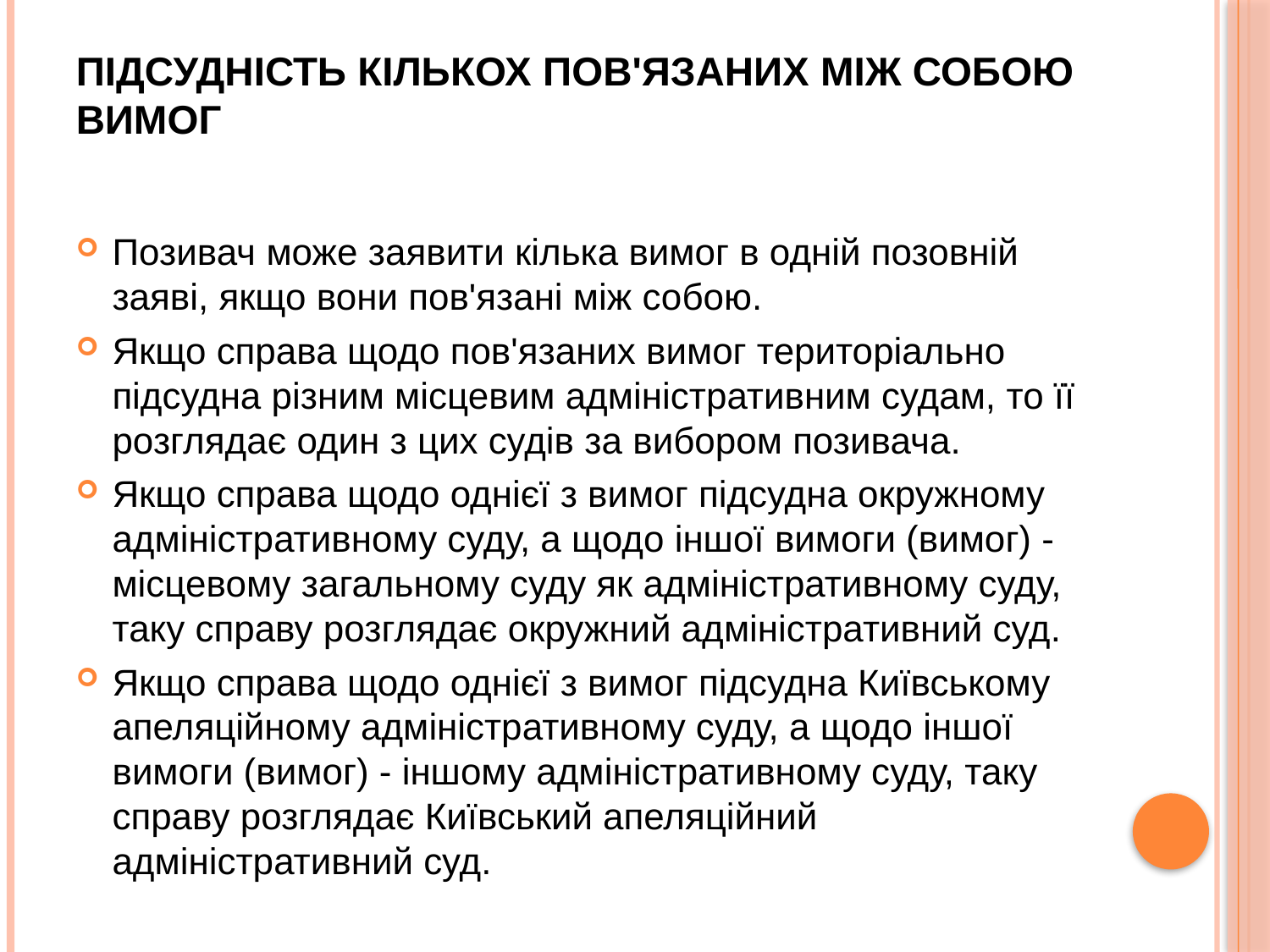

# Підсудність кількох пов'язаних між собою вимог
Позивач може заявити кілька вимог в одній позовній заяві, якщо вони пов'язані між собою.
Якщо справа щодо пов'язаних вимог територіально підсудна різним місцевим адміністративним судам, то її розглядає один з цих судів за вибором позивача.
Якщо справа щодо однієї з вимог підсудна окружному адміністративному суду, а щодо іншої вимоги (вимог) - місцевому загальному суду як адміністративному суду, таку справу розглядає окружний адміністративний суд.
Якщо справа щодо однієї з вимог підсудна Київському апеляційному адміністративному суду, а щодо іншої вимоги (вимог) - іншому адміністративному суду, таку справу розглядає Київський апеляційний адміністративний суд.